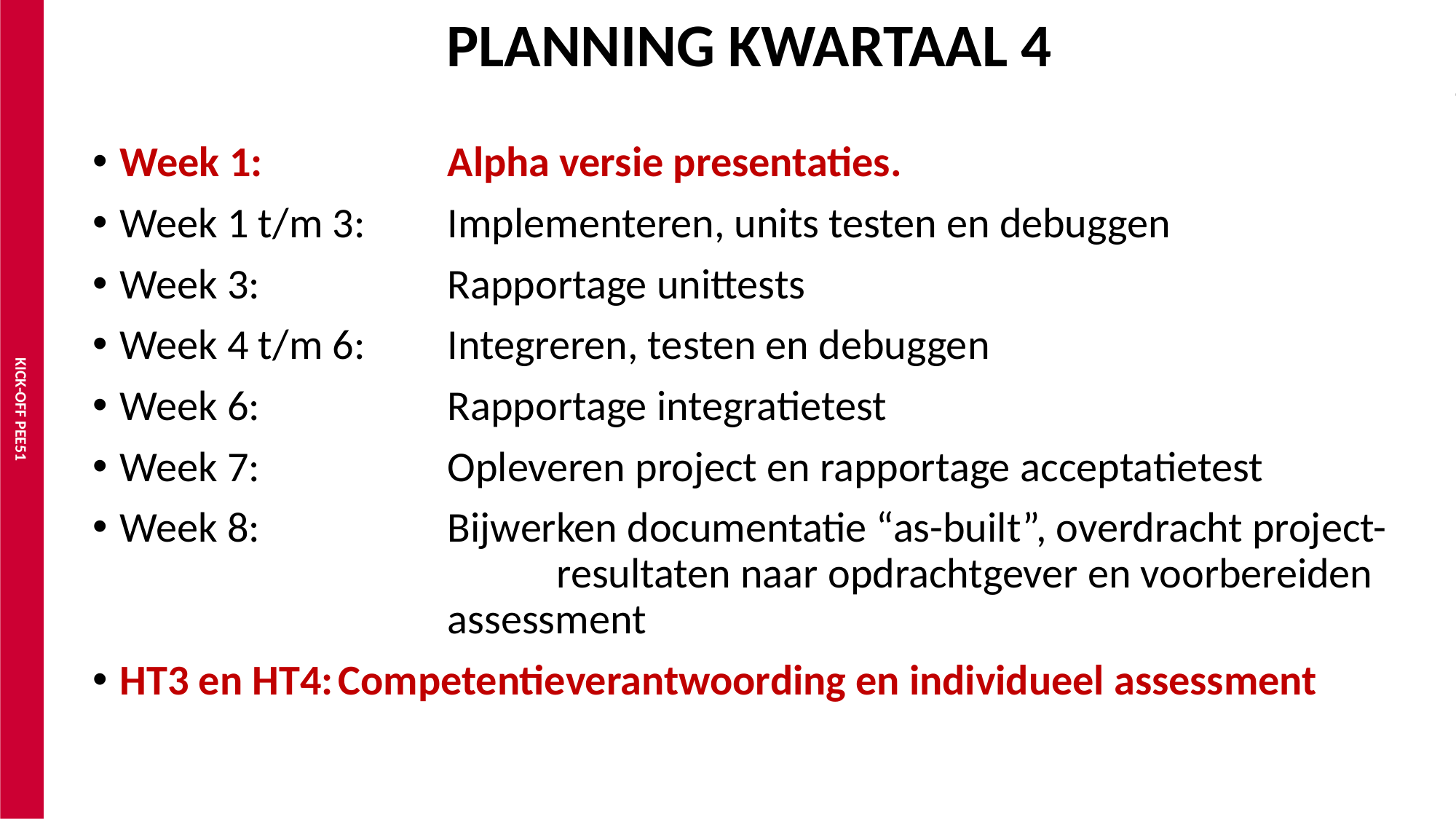

# Planning Kwartaal 4
Week 1:		Alpha versie presentaties.
Week 1 t/m 3: 	Implementeren, units testen en debuggen
Week 3: 		Rapportage unittests
Week 4 t/m 6: 	Integreren, testen en debuggen
Week 6: 		Rapportage integratietest
Week 7: 		Opleveren project en rapportage acceptatietest
Week 8: 		Bijwerken documentatie “as-built”, overdracht project-				resultaten naar opdrachtgever en voorbereiden
			assessment
HT3 en HT4:	Competentieverantwoording en individueel assessment
KICK-OFF PEE51